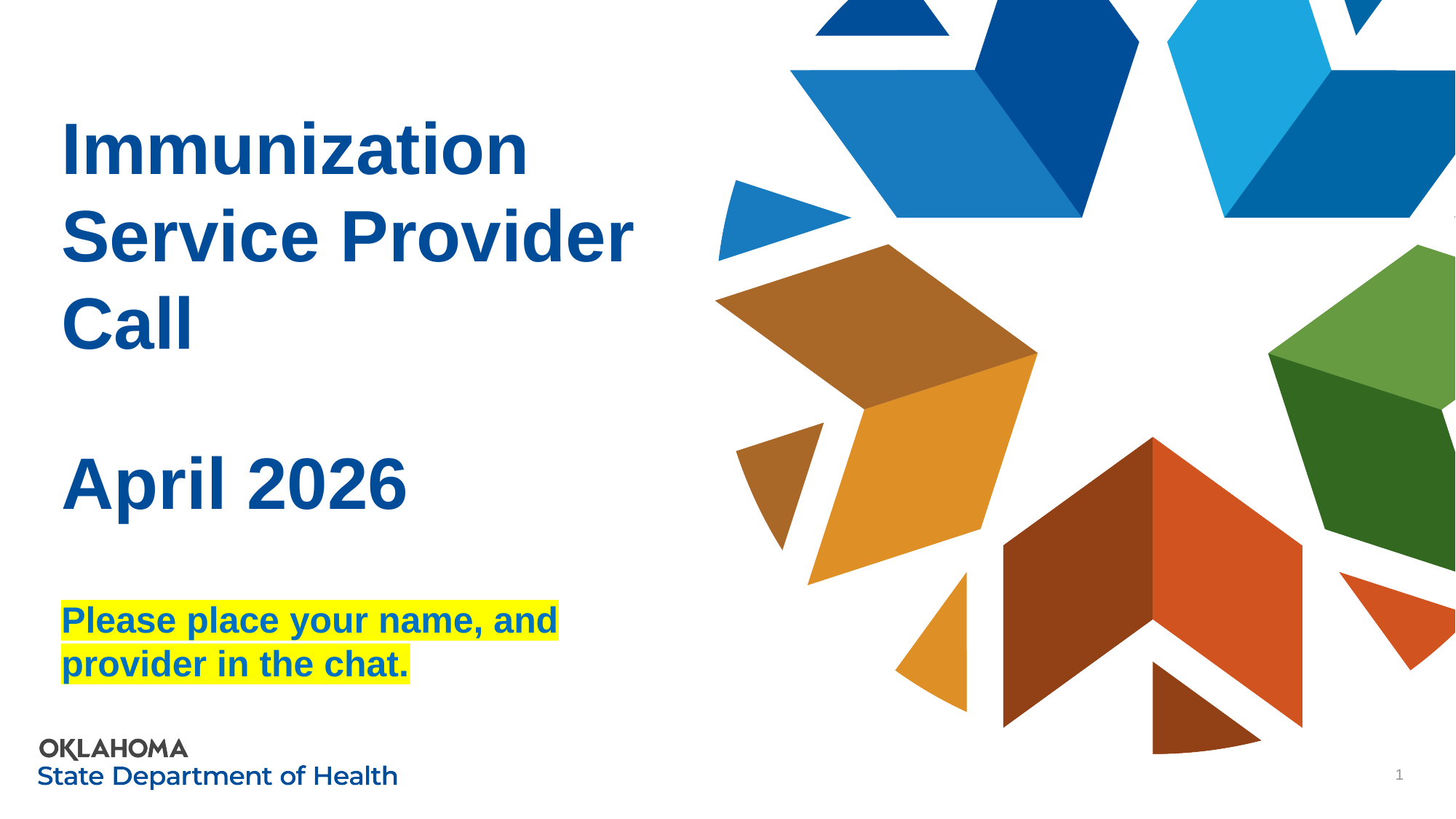

# Immunization Service Provider Call  April 2026 Please place your name, and provider in the chat.
1